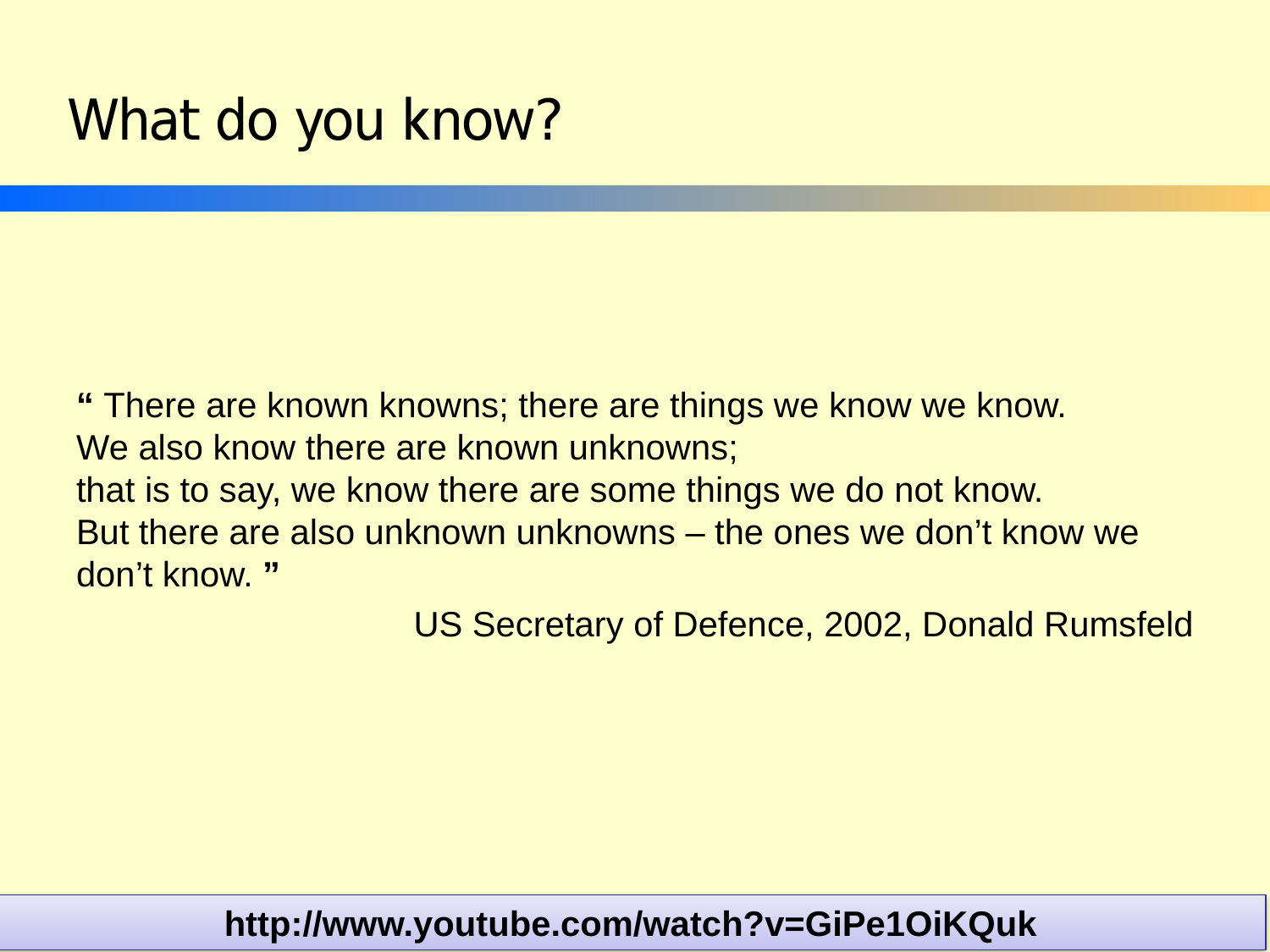

# What do you know?
“ There are known knowns; there are things we know we know.
We also know there are known unknowns;
that is to say, we know there are some things we do not know.
But there are also unknown unknowns – the ones we don’t know we don’t know. ”
US Secretary of Defence, 2002, Donald Rumsfeld

5
http://www.youtube.com/watch?v=GiPe1OiKQuk